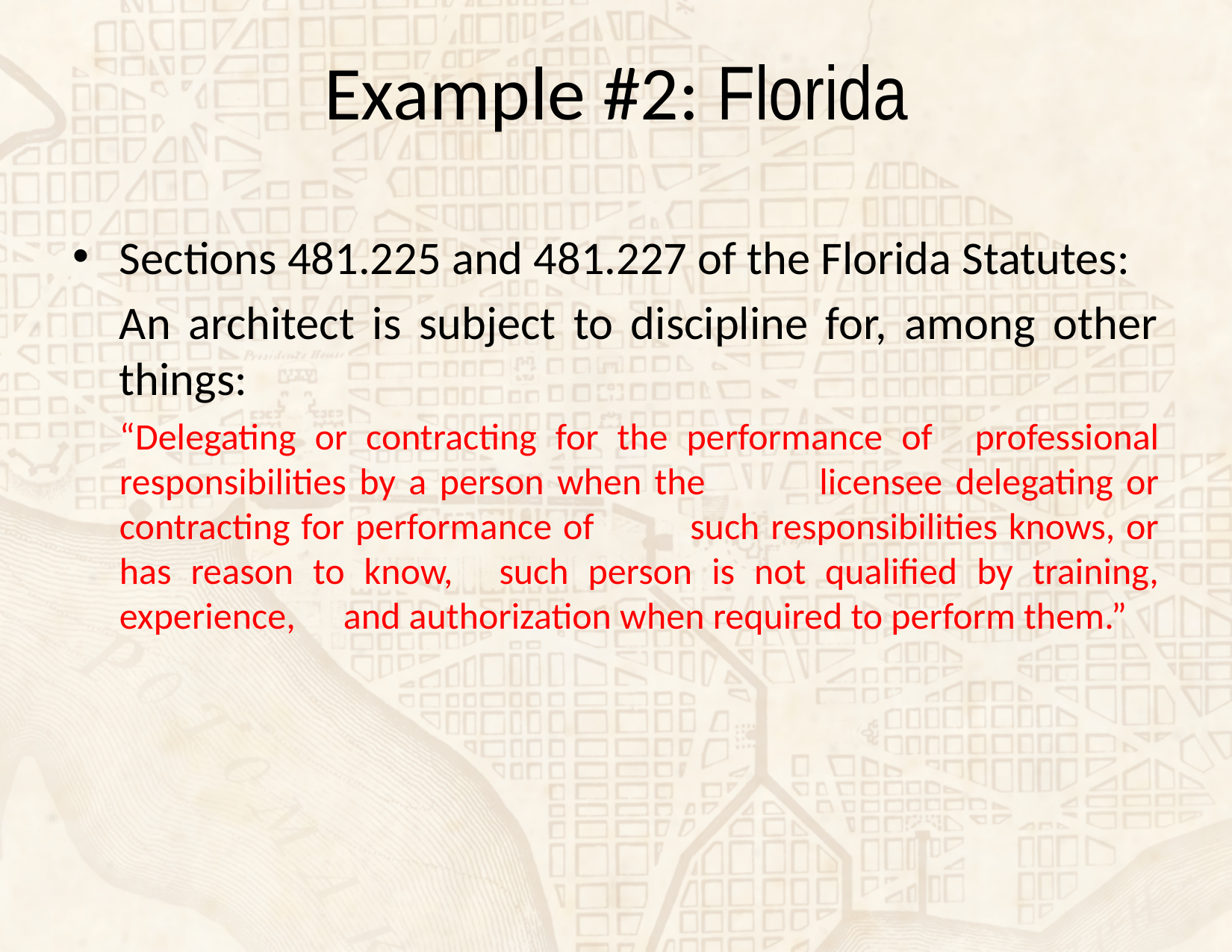

# Example #2: Florida
Sections 481.225 and 481.227 of the Florida Statutes:
	An architect is subject to discipline for, among other things:
	“Delegating or contracting for the performance of 	professional responsibilities by a person when the 	licensee delegating or contracting for performance of 	such responsibilities knows, or has reason to know, 	such person is not qualified by training, experience, 	and authorization when required to perform them.”